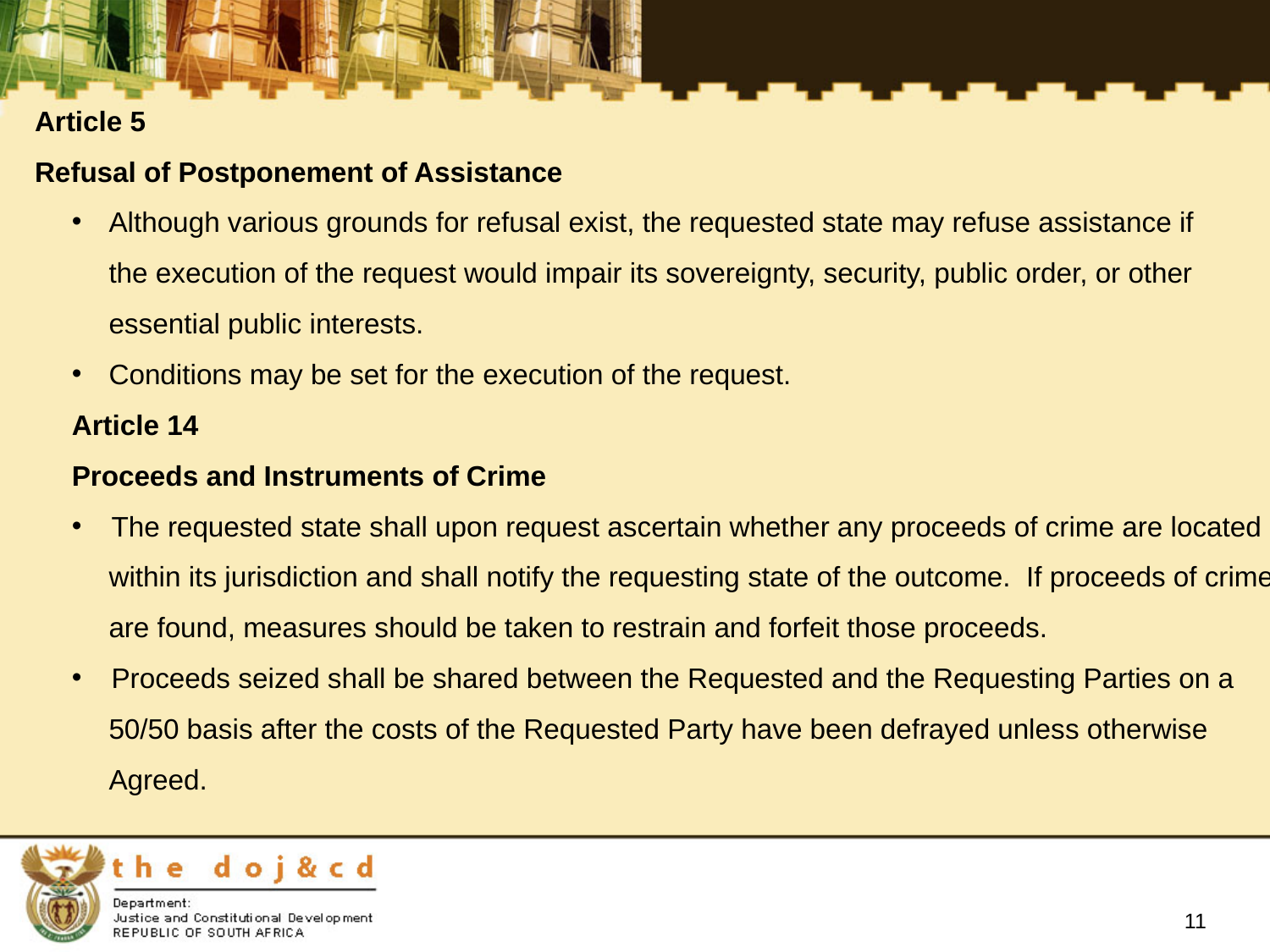

Article 5
Refusal of Postponement of Assistance
Although various grounds for refusal exist, the requested state may refuse assistance if
	the execution of the request would impair its sovereignty, security, public order, or other
	essential public interests.
Conditions may be set for the execution of the request.
Article 14
Proceeds and Instruments of Crime
The requested state shall upon request ascertain whether any proceeds of crime are located
	within its jurisdiction and shall notify the requesting state of the outcome.  If proceeds of crime
	are found, measures should be taken to restrain and forfeit those proceeds.
Proceeds seized shall be shared between the Requested and the Requesting Parties on a
50/50 basis after the costs of the Requested Party have been defrayed unless otherwise
Agreed.

11